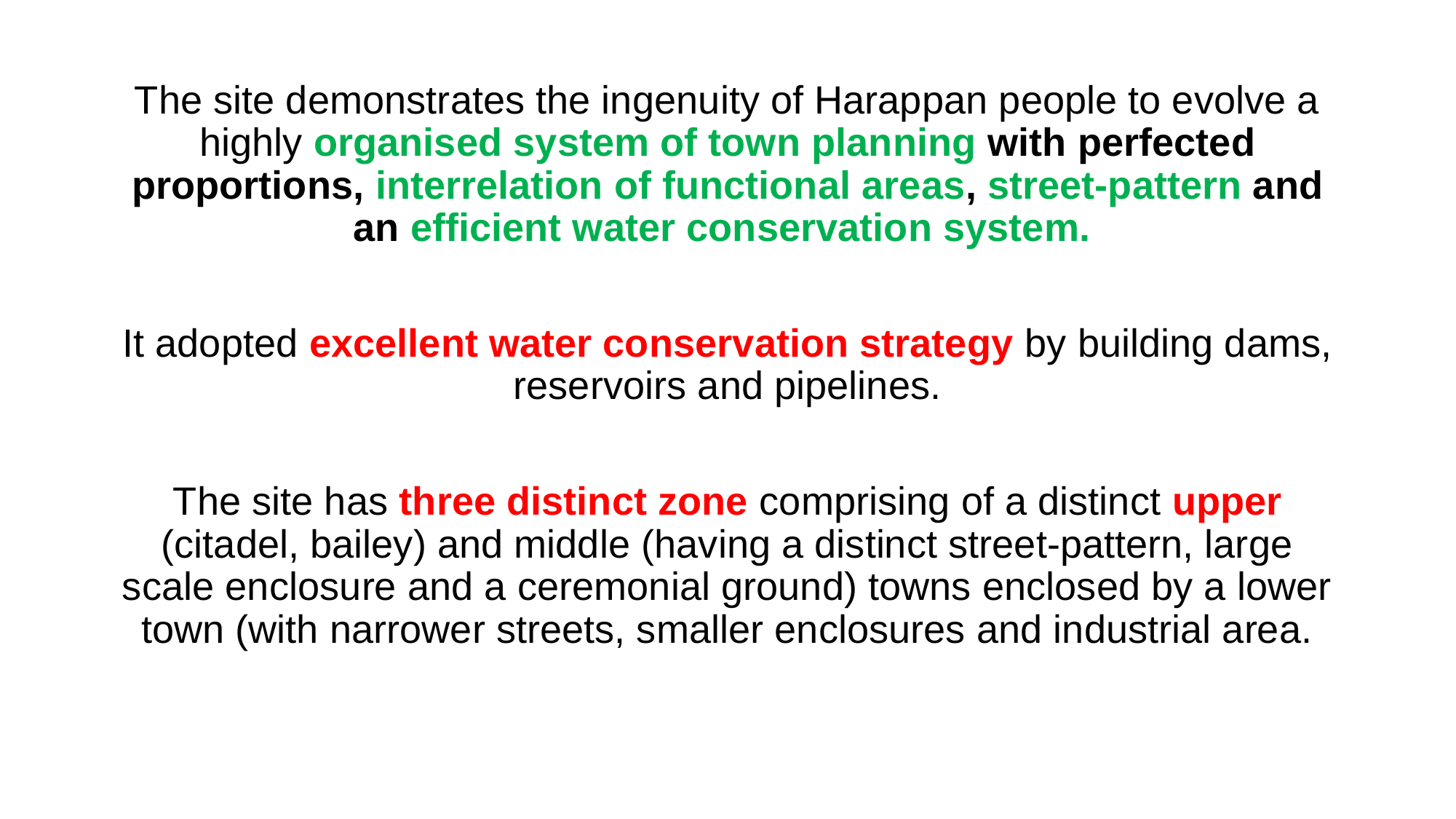

The site demonstrates the ingenuity of Harappan people to evolve a highly organised system of town planning with perfected proportions, interrelation of functional areas, street-pattern and an efficient water conservation system.

It adopted excellent water conservation strategy by building dams, reservoirs and pipelines.

The site has three distinct zone comprising of a distinct upper (citadel, bailey) and middle (having a distinct street-pattern, large scale enclosure and a ceremonial ground) towns enclosed by a lower town (with narrower streets, smaller enclosures and industrial area.